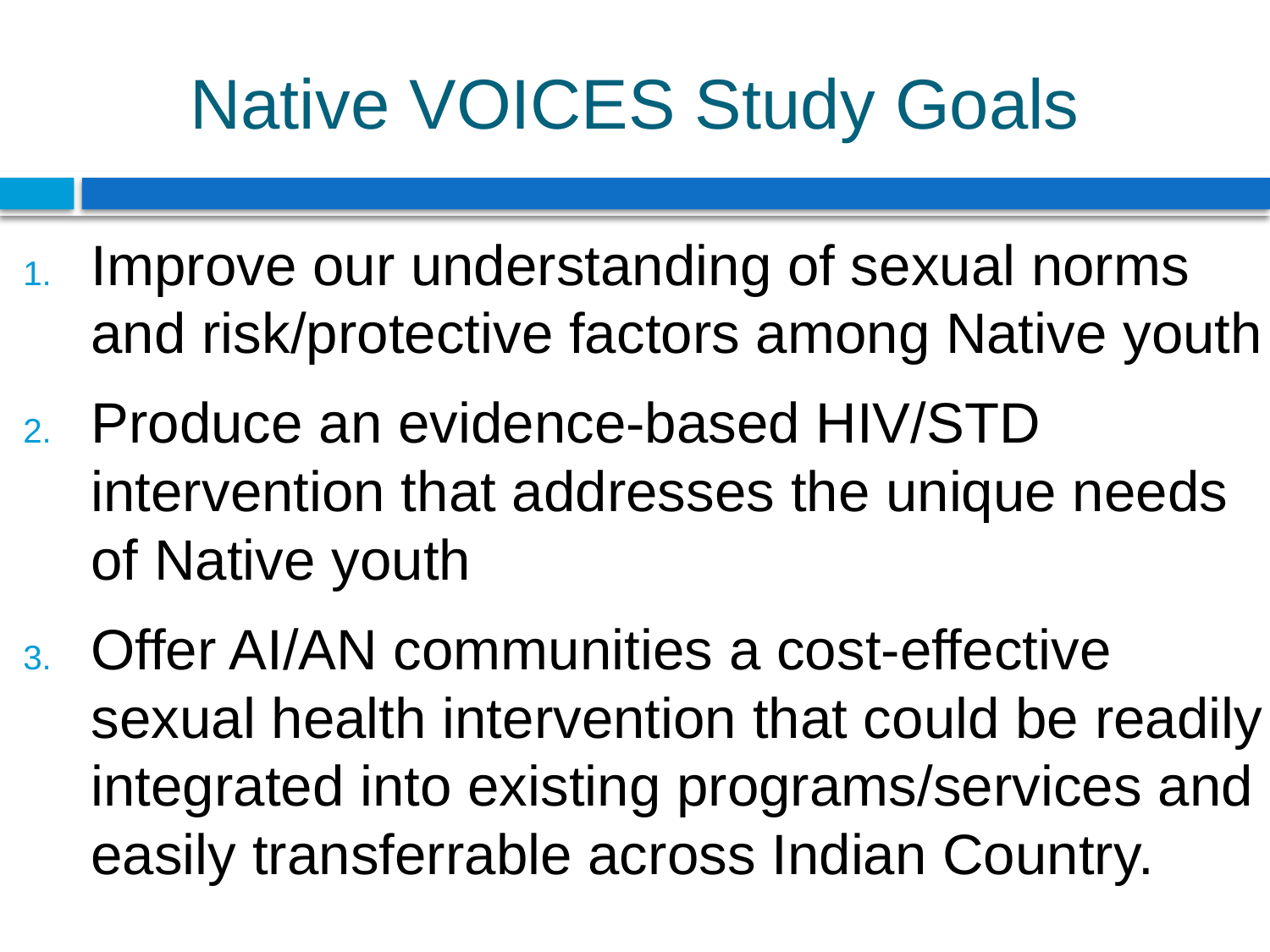

# Native VOICES Study Goals
Improve our understanding of sexual norms and risk/protective factors among Native youth
Produce an evidence-based HIV/STD intervention that addresses the unique needs of Native youth
Offer AI/AN communities a cost-effective sexual health intervention that could be readily integrated into existing programs/services and easily transferrable across Indian Country.